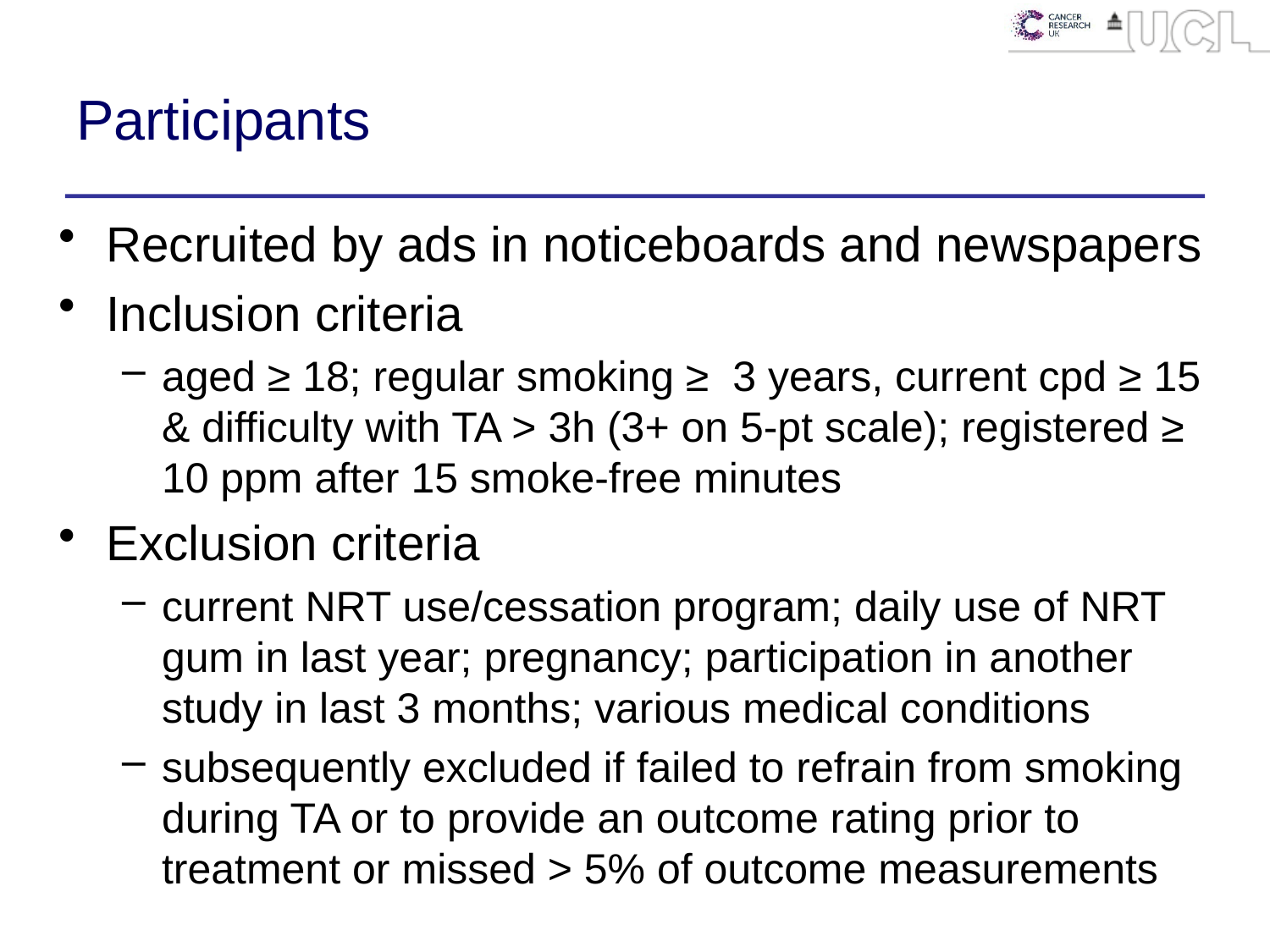

# Participants
Recruited by ads in noticeboards and newspapers
Inclusion criteria
aged ≥ 18; regular smoking ≥  3 years, current cpd ≥ 15 & difficulty with TA > 3h (3+ on 5-pt scale); registered ≥ 10 ppm after 15 smoke-free minutes
Exclusion criteria
current NRT use/cessation program; daily use of NRT gum in last year; pregnancy; participation in another study in last 3 months; various medical conditions
subsequently excluded if failed to refrain from smoking during TA or to provide an outcome rating prior to treatment or missed > 5% of outcome measurements